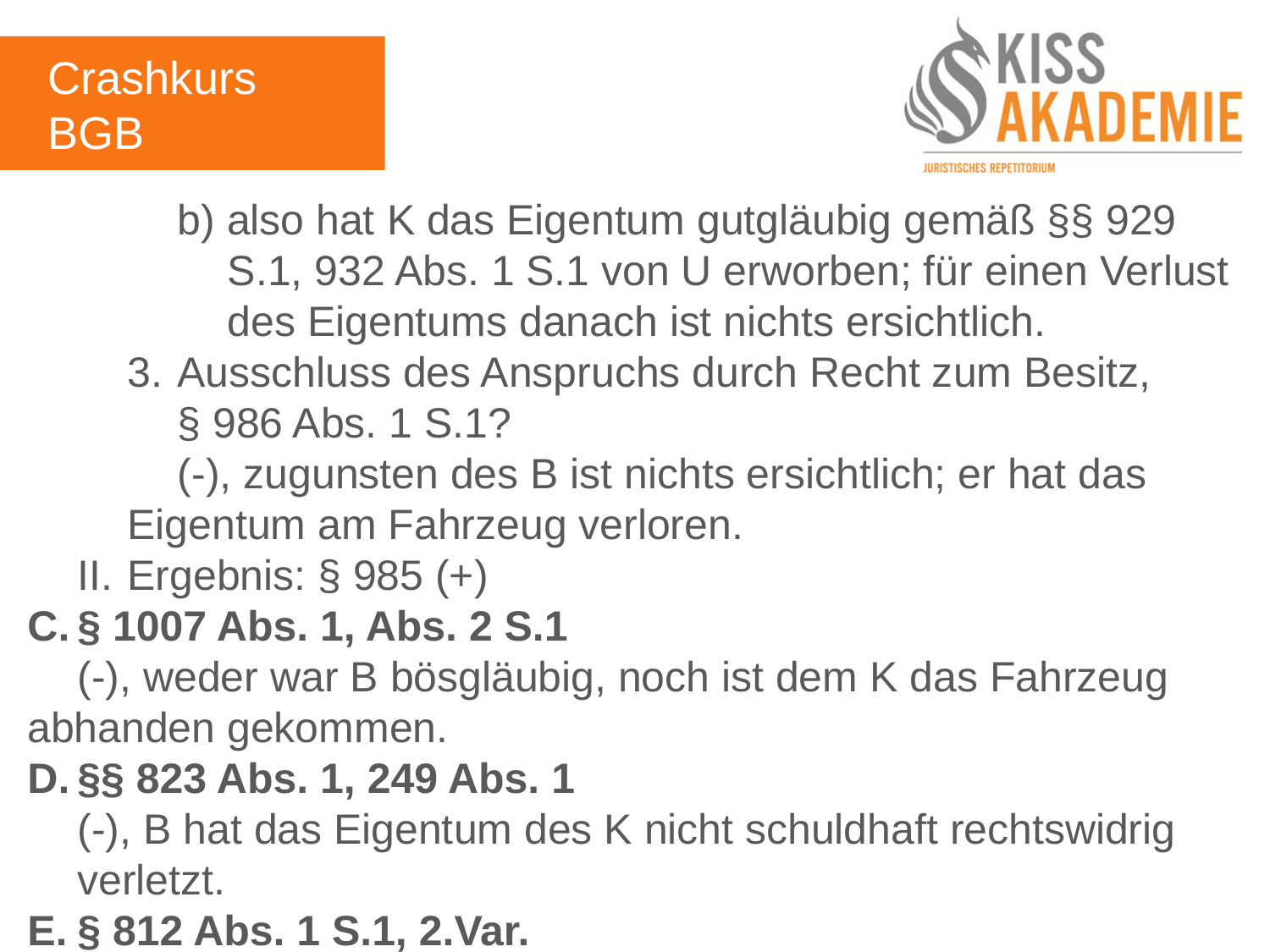

Crashkurs BGB
2. Tag
			b) also hat K das Eigentum gutgläubig gemäß §§ 929				S.1, 932 Abs. 1 S.1 von U erworben; für einen Verlust
				des Eigentums danach ist nichts ersichtlich.
		3.	Ausschluss des Anspruchs durch Recht zum Besitz,				§ 986 Abs. 1 S.1?
			(-), zugunsten des B ist nichts ersichtlich; er hat das			Eigentum am Fahrzeug verloren.
	II.	Ergebnis: § 985 (+)
C.	§ 1007 Abs. 1, Abs. 2 S.1
	(-), weder war B bösgläubig, noch ist dem K das Fahrzeug	abhanden gekommen.
D.	§§ 823 Abs. 1, 249 Abs. 1
	(-), B hat das Eigentum des K nicht schuldhaft rechtswidrig	verletzt.
E.	§ 812 Abs. 1 S.1, 2.Var.